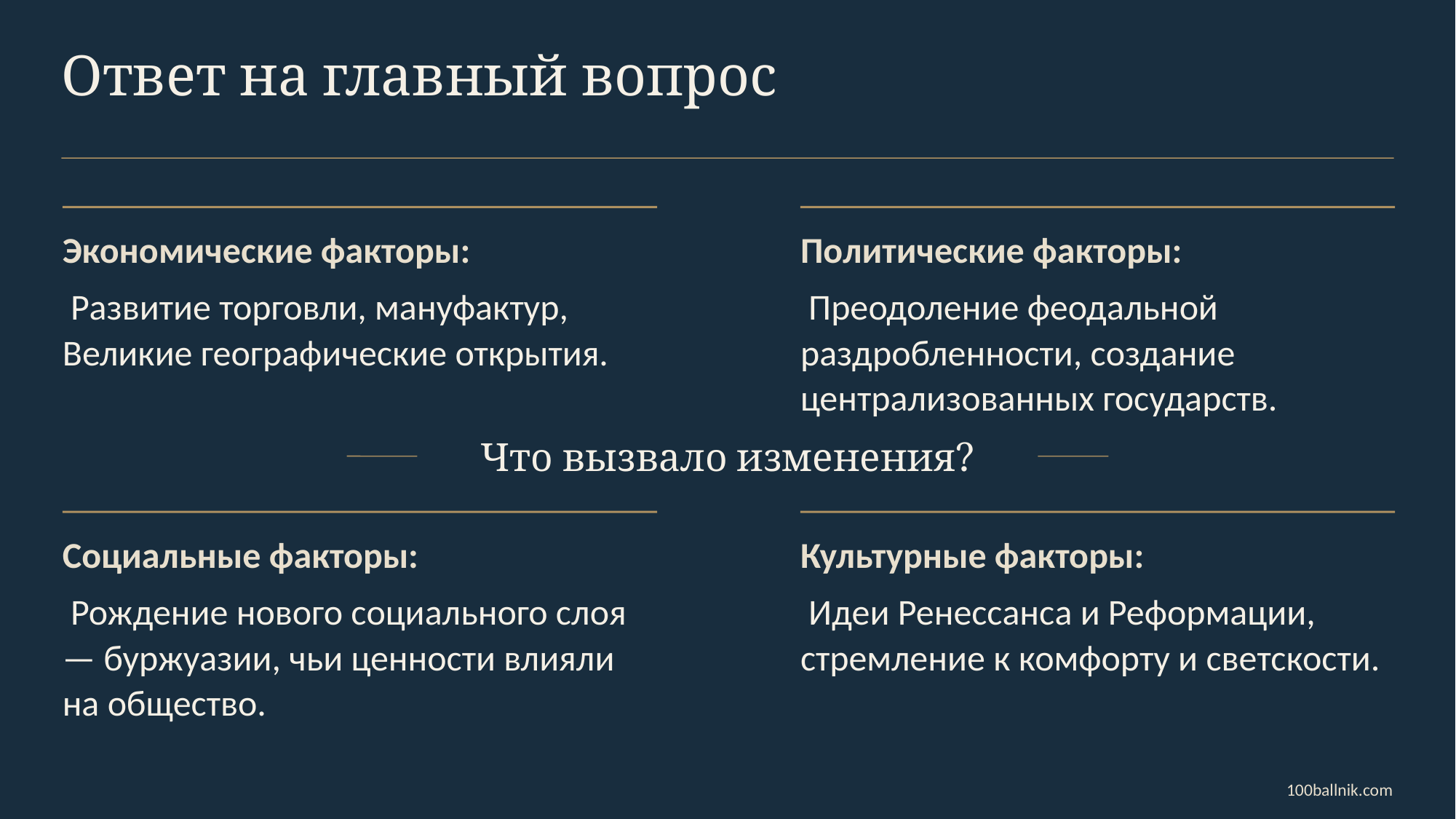

Ответ на главный вопрос

Экономические факторы:
Политические факторы:
 Развитие торговли, мануфактур, Великие географические открытия.
 Преодоление феодальной раздробленности, создание централизованных государств.

Что вызвало изменения?

Социальные факторы:
Культурные факторы:
 Рождение нового социального слоя — буржуазии, чьи ценности влияли на общество.
 Идеи Ренессанса и Реформации, стремление к комфорту и светскости.
100ballnik.com